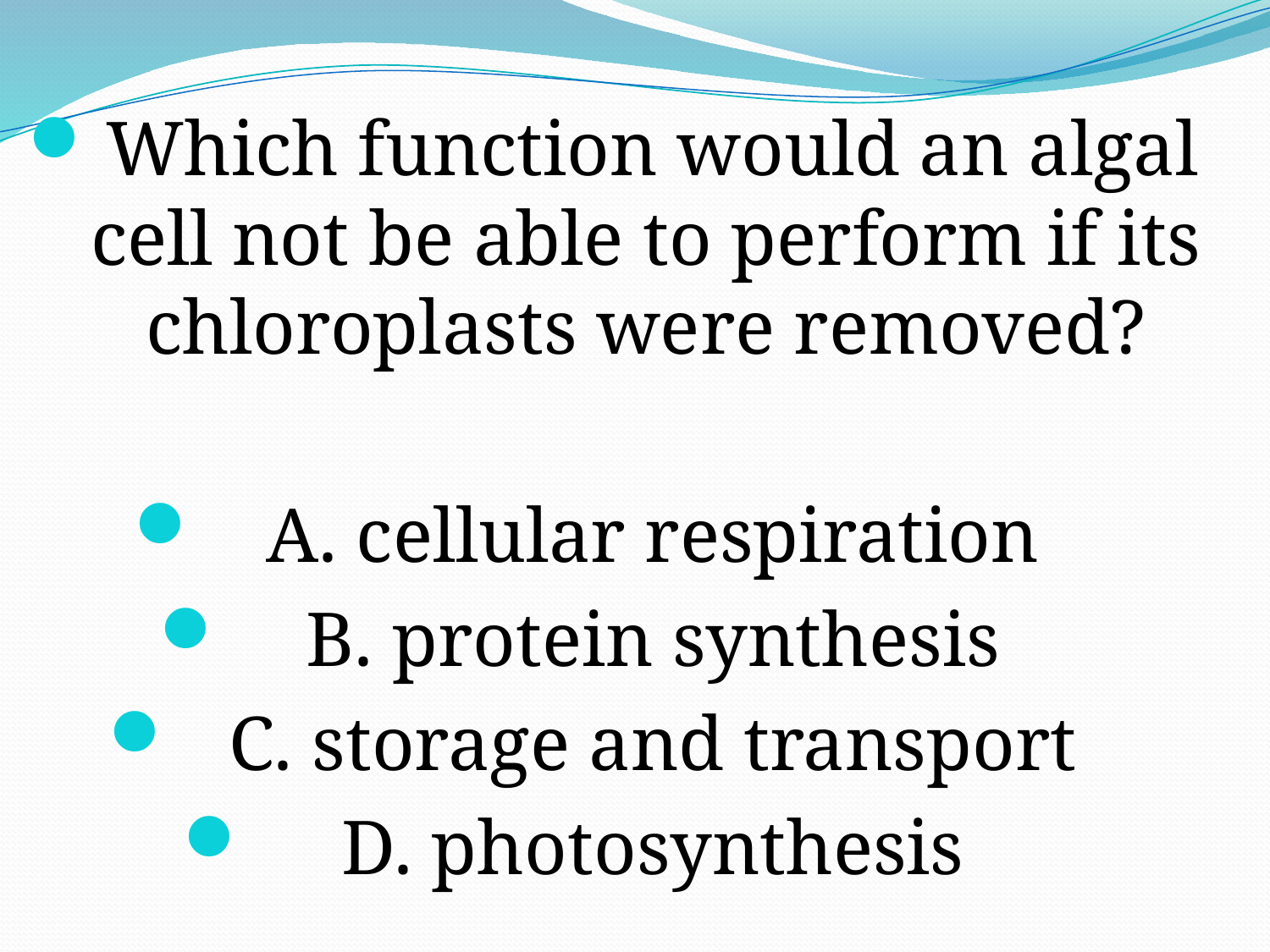

Which function would an algal cell not be able to perform if its chloroplasts were removed?

A. cellular respiration
B. protein synthesis
C. storage and transport
D. photosynthesis